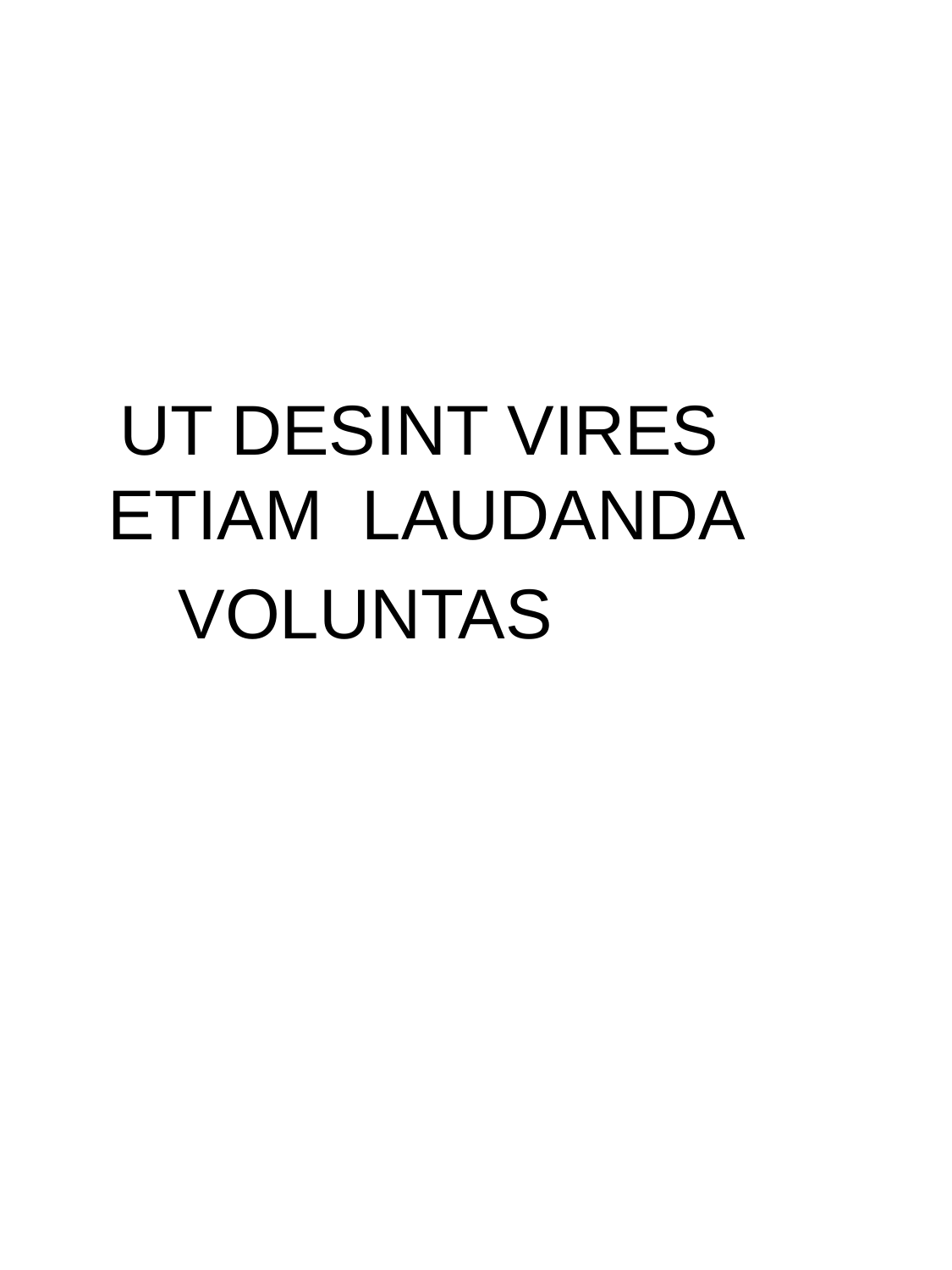

#

   UT DESINT VIRES ETIAM  LAUDANDA
      VOLUNTAS